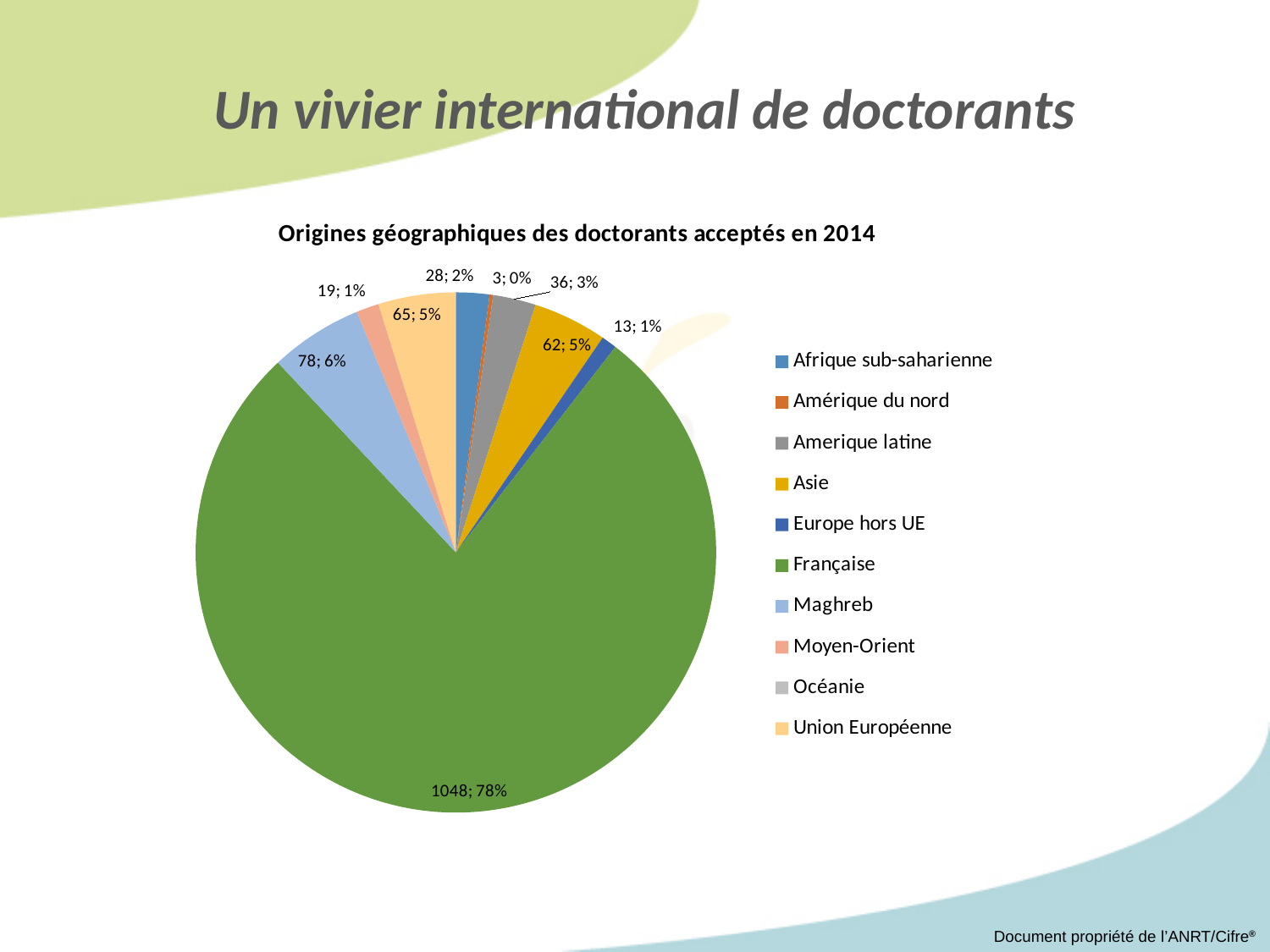

Un vivier international de doctorants

### Chart: Origines géographiques des doctorants acceptés en 2014

| Category |  |
|---|---|
| Afrique sub-saharienne | 28.0 |
| Amérique du nord | 3.0 |
| Amerique latine | 36.0 |
| Asie | 62.0 |
| Europe hors UE | 13.0 |
| Française | 1048.0 |
| Maghreb | 78.0 |
| Moyen-Orient | 19.0 |
| Océanie | 0.0 |
| Union Européenne | 65.0 |
Document propriété de l’ANRT/Cifre®